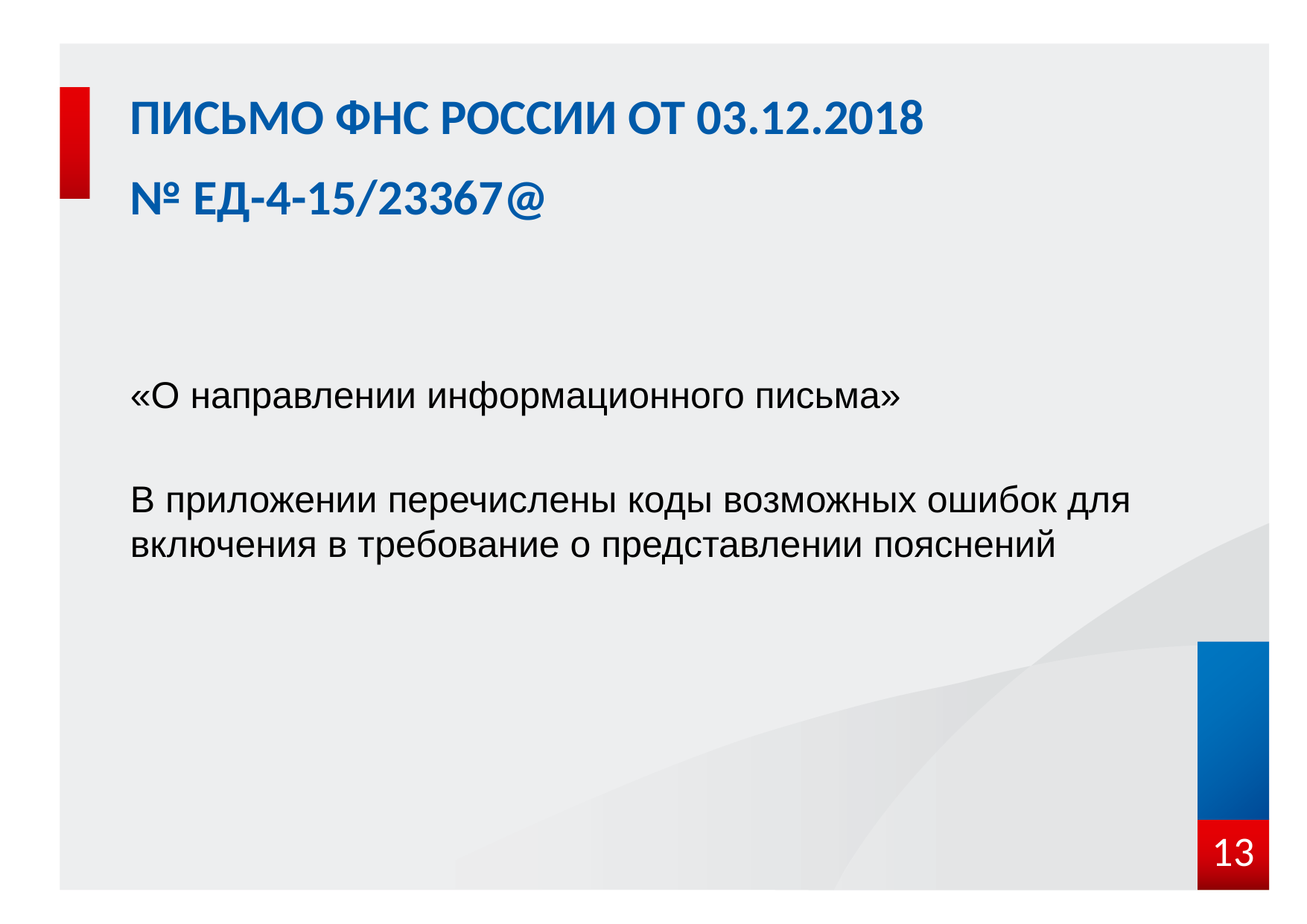

# Письмо ФНС России от 03.12.2018 № ЕД-4-15/23367@
«О направлении информационного письма»

В приложении перечислены коды возможных ошибок для включения в требование о представлении пояснений
13